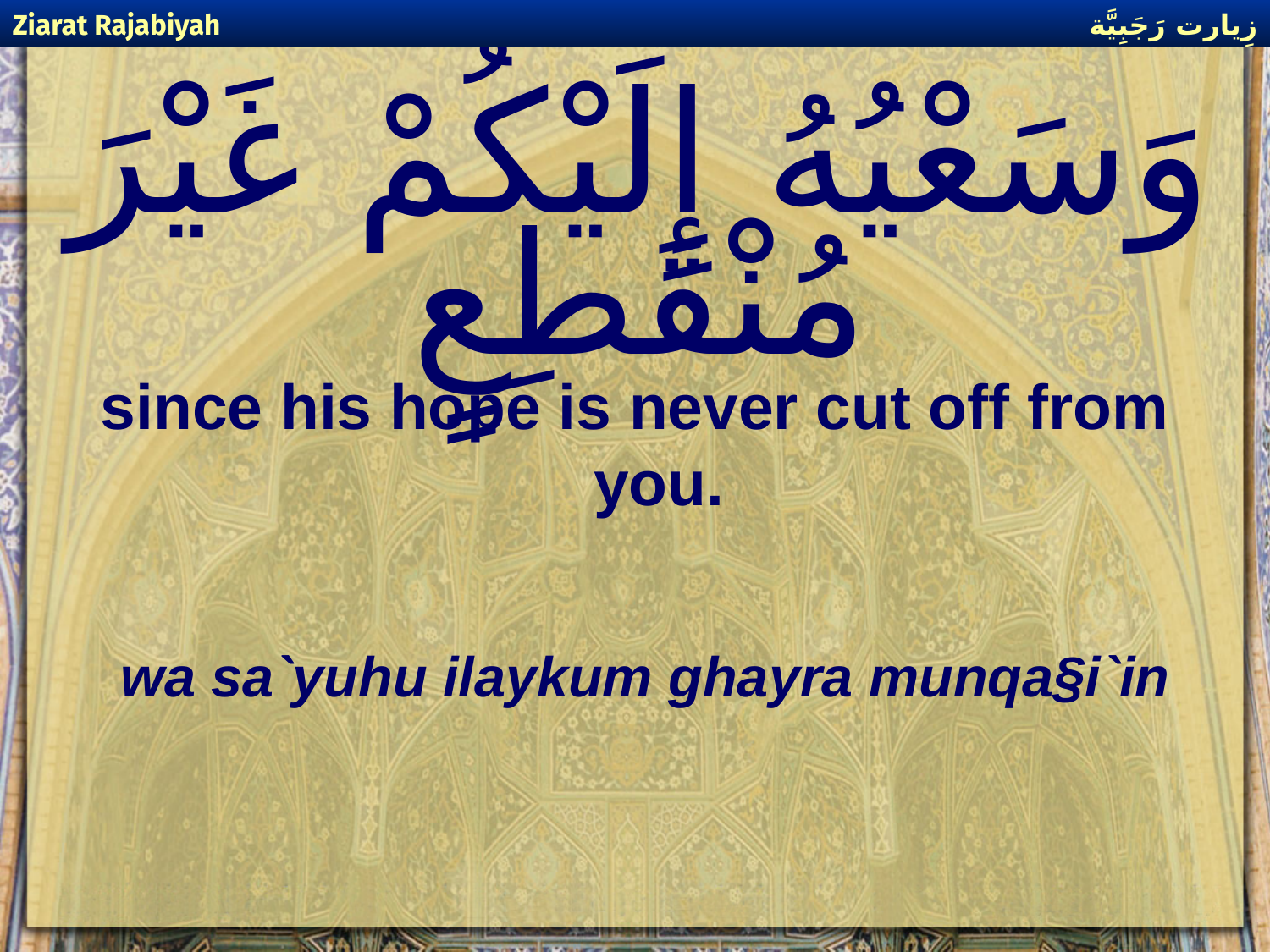

زِيارت رَجَبِيَّة
Ziarat Rajabiyah
# وَسَعْيُهُ إِلَيْكُمْ غَيْرَ مُنْقَطِعٍ
since his hope is never cut off from you.
wa sa`yuhu ilaykum ghayra munqa§i`in